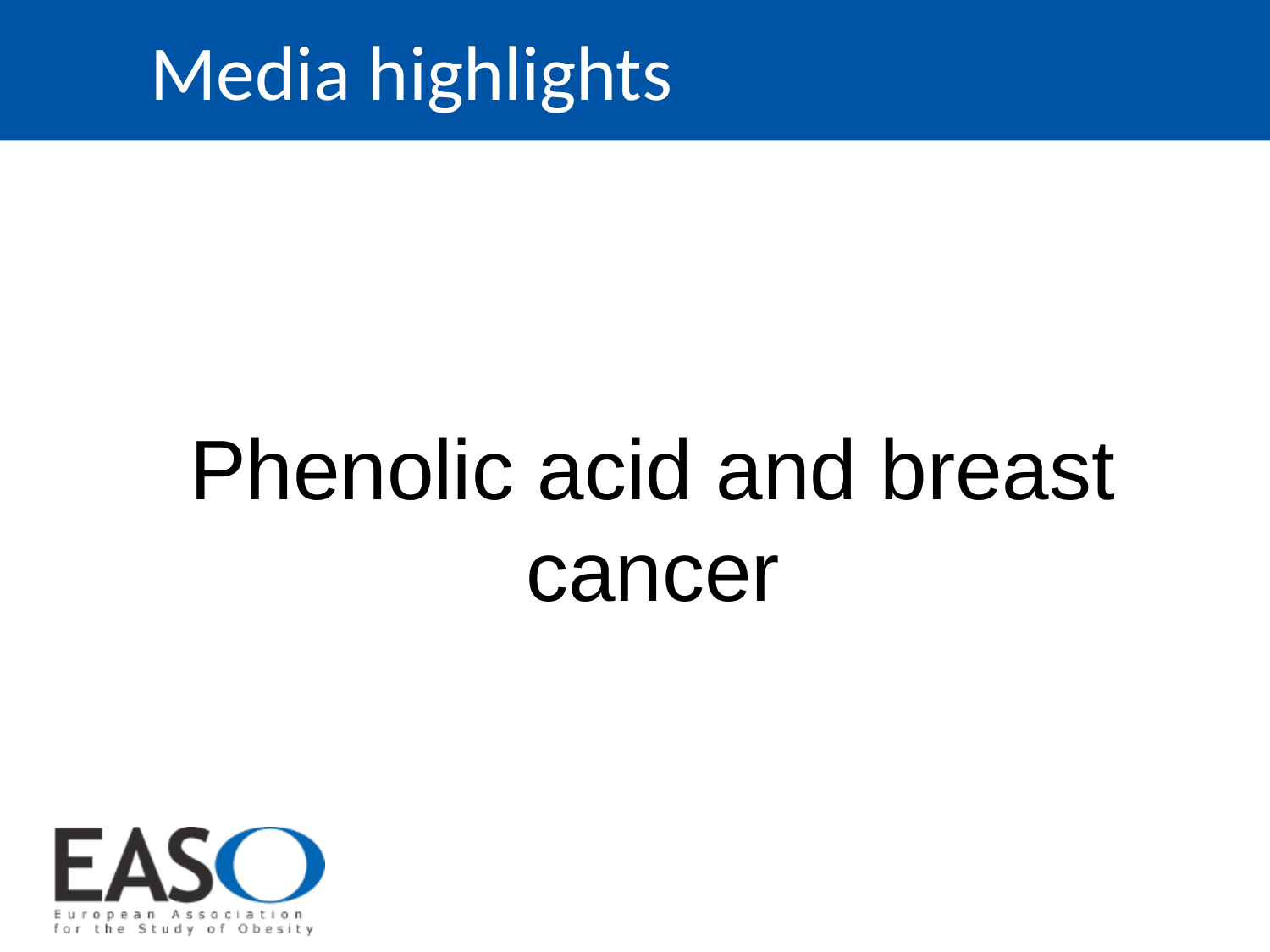

Media highlights

Phenolic acid and breast cancer